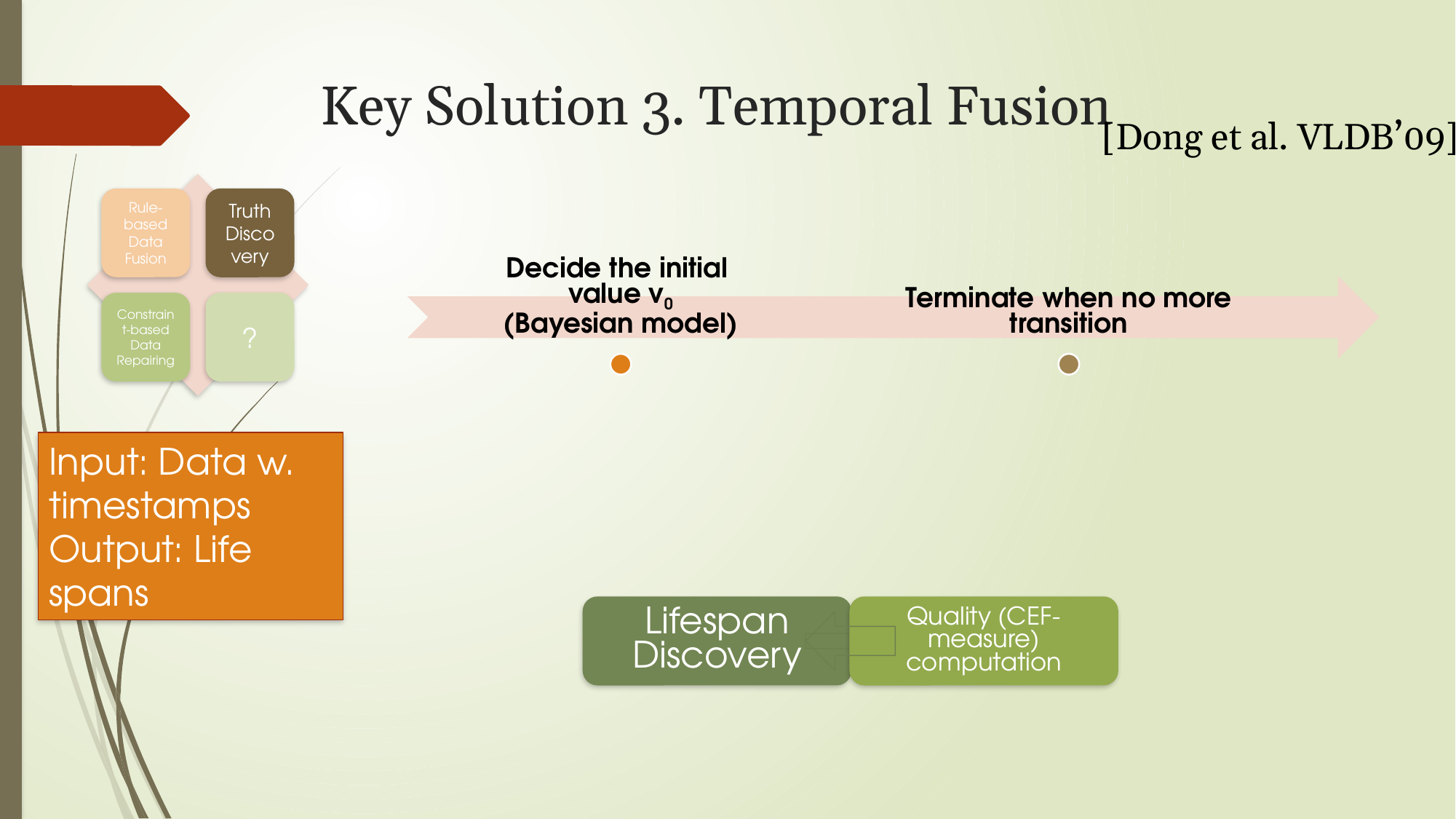

# Key Solution 3. Temporal Fusion
[Dong et al. VLDB’09]
Rule-based Data Fusion
Truth Discovery
Constraint-based Data Repairing
?
Decide the initial
value v0
(Bayesian model)
Terminate when no more transition
Input: Data w. timestamps
Output: Life spans
Quality (CEF-measure) computation
Lifespan
Discovery